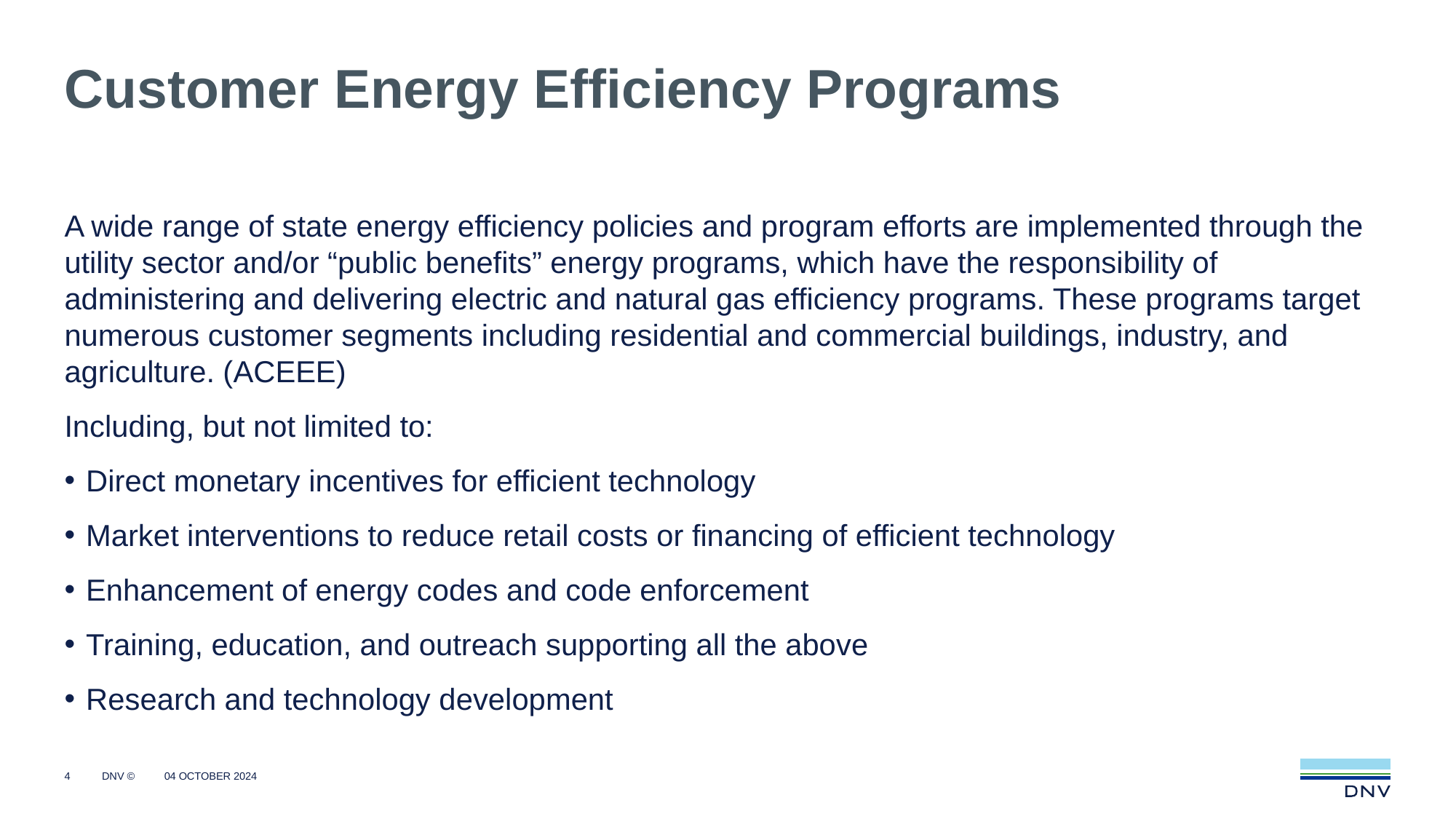

# Customer Energy Efficiency Programs
A wide range of state energy efficiency policies and program efforts are implemented through the utility sector and/or “public benefits” energy programs, which have the responsibility of administering and delivering electric and natural gas efficiency programs. These programs target numerous customer segments including residential and commercial buildings, industry, and agriculture. (ACEEE)
Including, but not limited to:
Direct monetary incentives for efficient technology
Market interventions to reduce retail costs or financing of efficient technology
Enhancement of energy codes and code enforcement
Training, education, and outreach supporting all the above
Research and technology development

4